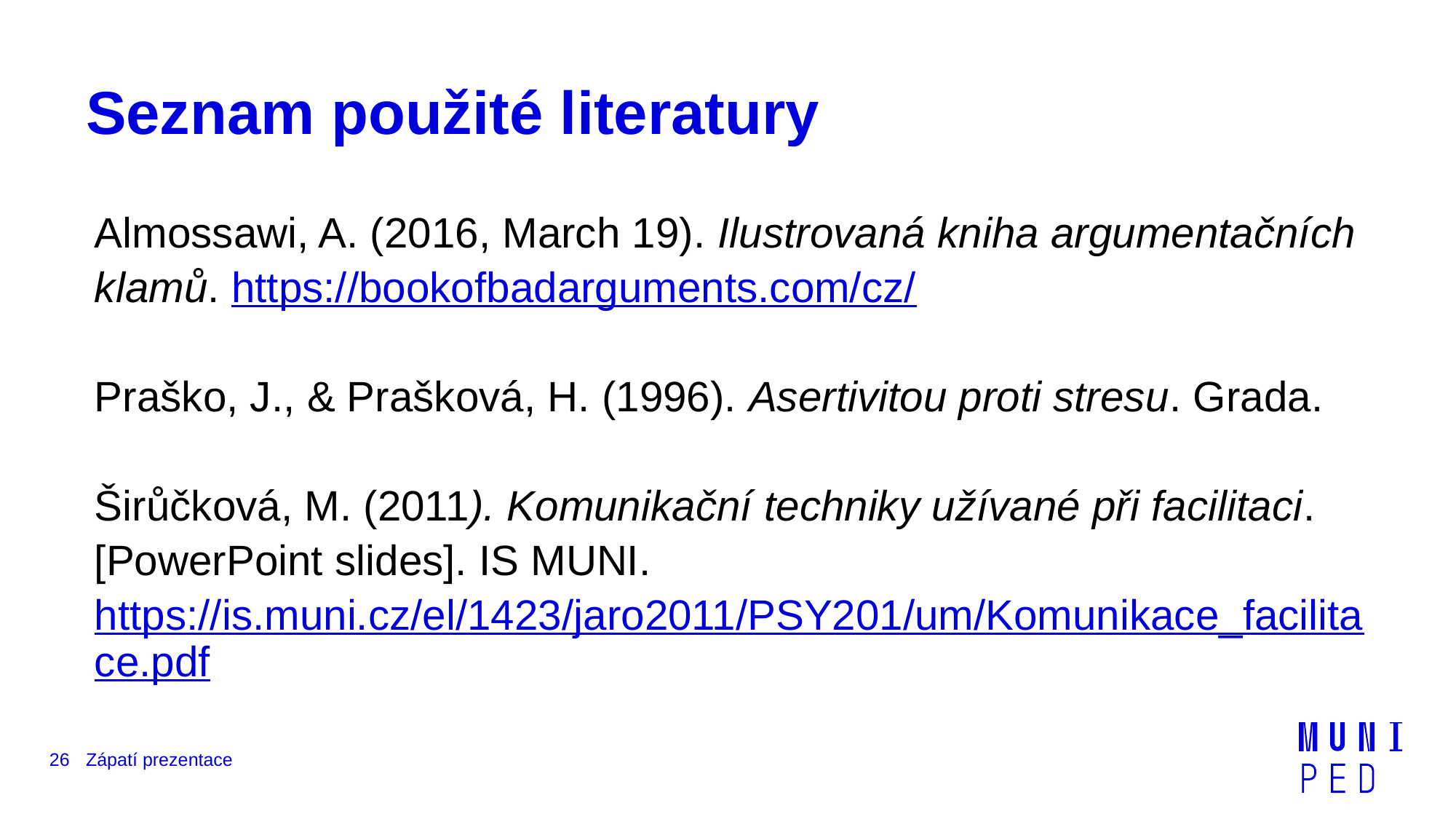

# Seznam použité literatury
Almossawi, A. (2016, March 19). Ilustrovaná kniha argumentačních klamů. https://bookofbadarguments.com/cz/

Praško, J., & Prašková, H. (1996). Asertivitou proti stresu. Grada.

Širůčková, M. (2011). Komunikační techniky užívané při facilitaci. [PowerPoint slides]. IS MUNI. https://is.muni.cz/el/1423/jaro2011/PSY201/um/Komunikace_facilitace.pdf
26
Zápatí prezentace